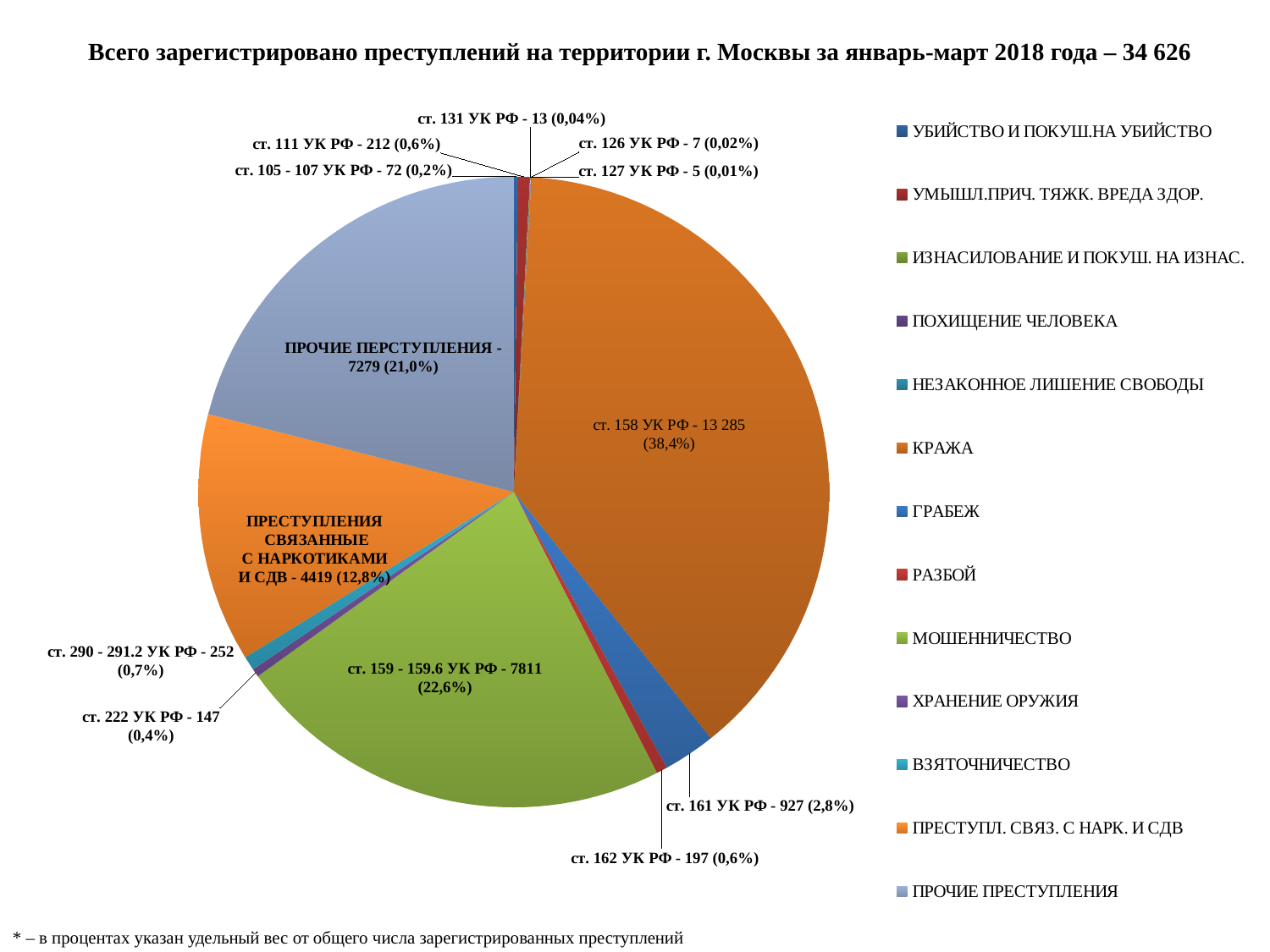

### Chart

| Category |  |
|---|---|
| УБИЙСТВО И ПОКУШ.НА УБИЙСТВО | 72.0 |
| УМЫШЛ.ПРИЧ. ТЯЖК. ВРЕДА ЗДОР. | 212.0 |
| ИЗНАСИЛОВАНИЕ И ПОКУШ. НА ИЗНАС. | 13.0 |
| ПОХИЩЕНИЕ ЧЕЛОВЕКА | 7.0 |
| НЕЗАКОННОЕ ЛИШЕНИЕ СВОБОДЫ | 5.0 |
| КРАЖА | 13285.0 |
| ГРАБЕЖ | 927.0 |
| РАЗБОЙ | 197.0 |
| МОШЕННИЧЕСТВО | 7811.0 |
| ХРАНЕНИЕ ОРУЖИЯ | 147.0 |
| ВЗЯТОЧНИЧЕСТВО | 252.0 |
| ПРЕСТУПЛ. СВЯЗ. С НАРК. И СДВ | 4419.0 |
| ПРОЧИЕ ПРЕСТУПЛЕНИЯ | 7279.0 |
Всего зарегистрировано преступлений на территории г. Москвы за январь-март 2018 года – 34 626
* – в процентах указан удельный вес от общего числа зарегистрированных преступлений